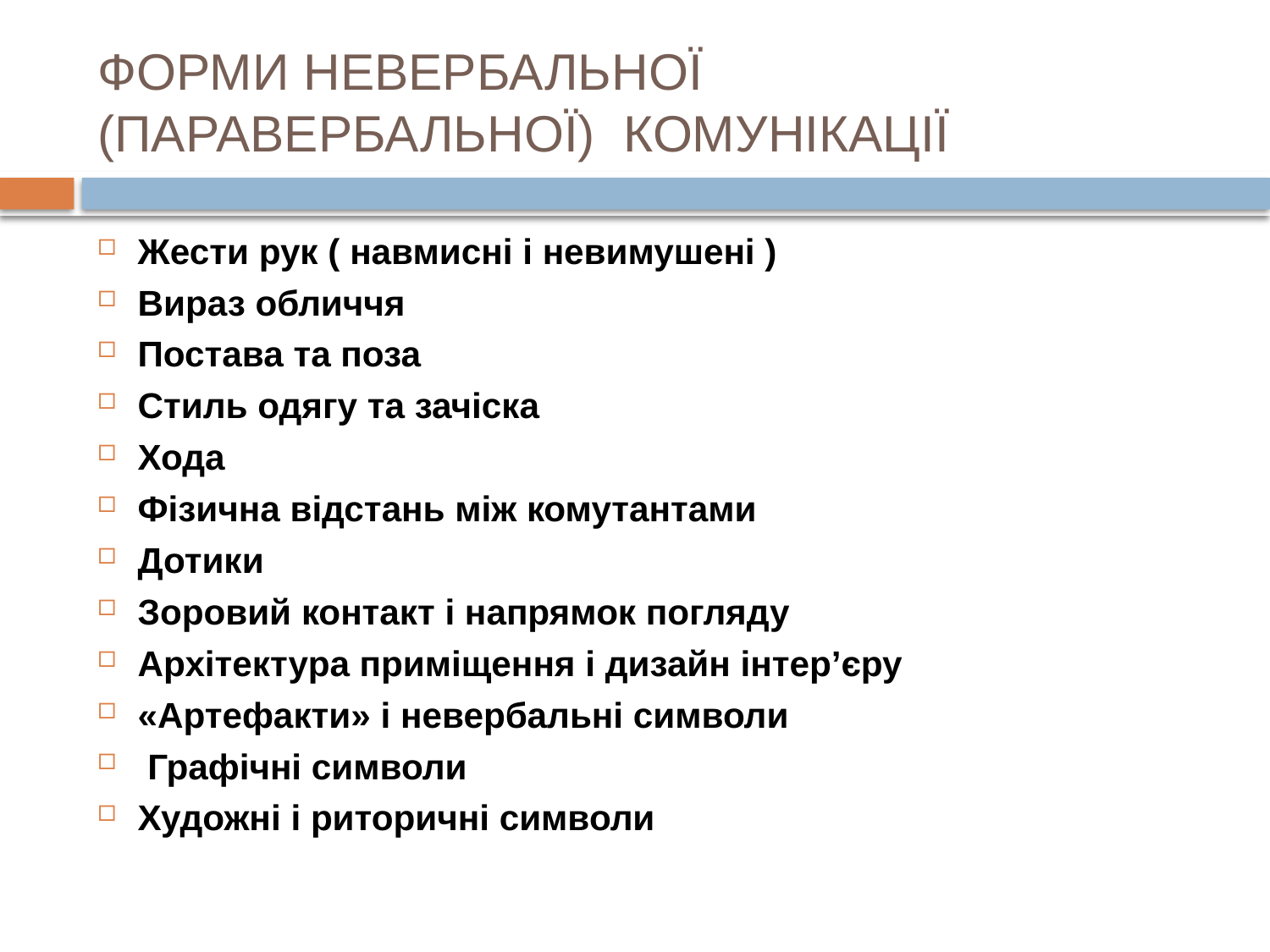

# ФОРМИ НЕВЕРБАЛЬНОЇ (ПАРАВЕРБАЛЬНОЇ)  КОМУНІКАЦІЇ
Жести рук ( навмисні і невимушені )
Вираз обличчя
Постава та поза
Стиль одягу та зачіска
Хода
Фізична відстань між комутантами
Дотики
Зоровий контакт і напрямок погляду
Архітектура приміщення і дизайн інтер’єру
«Артефакти» і невербальні символи
 Графічні символи
Художні і риторичні символи